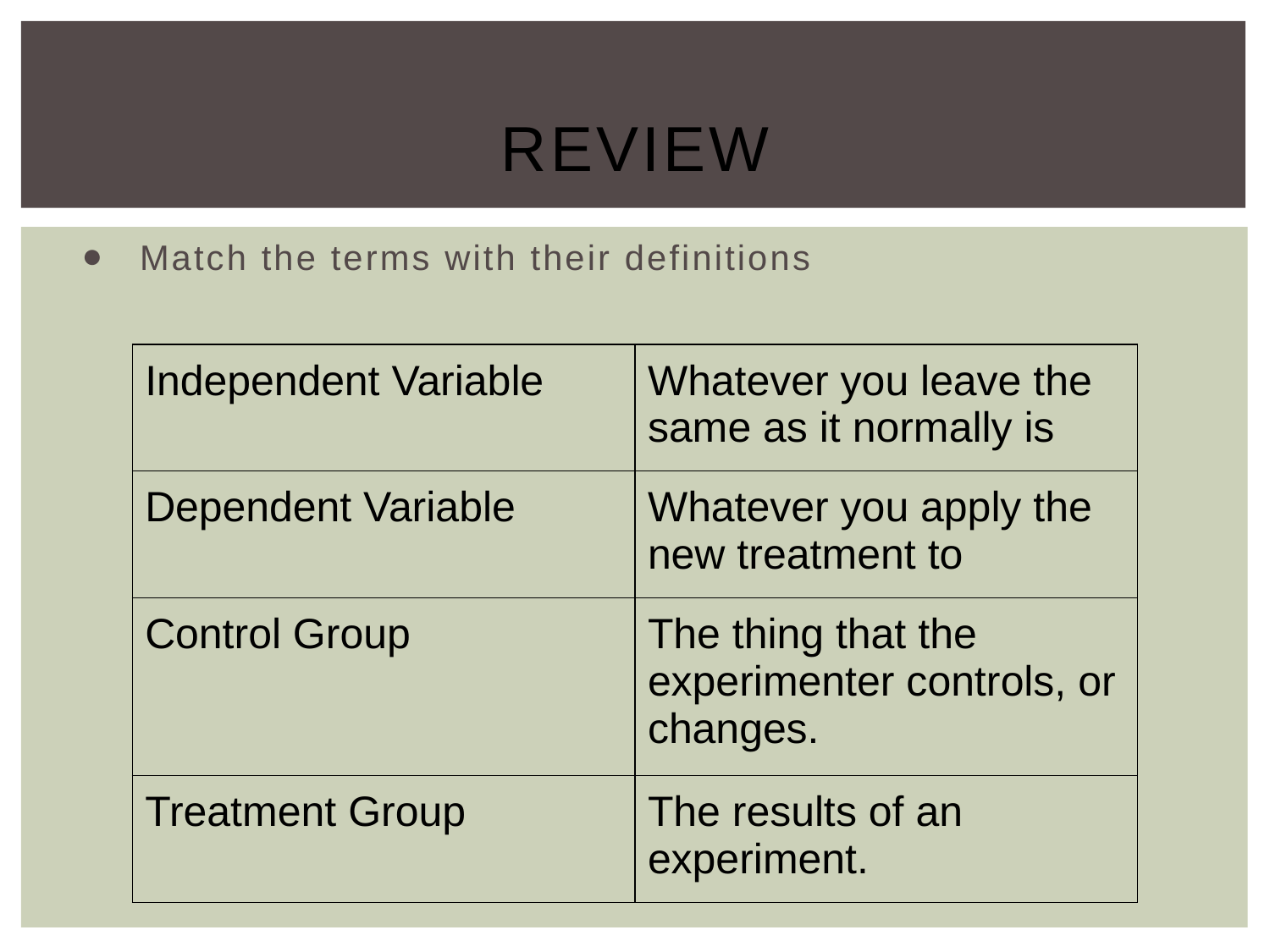

# Review
Match the terms with their definitions

| Independent Variable | Whatever you leave the same as it normally is |
| --- | --- |
| Dependent Variable | Whatever you apply the new treatment to |
| Control Group | The thing that the experimenter controls, or changes. |
| Treatment Group | The results of an experiment. |